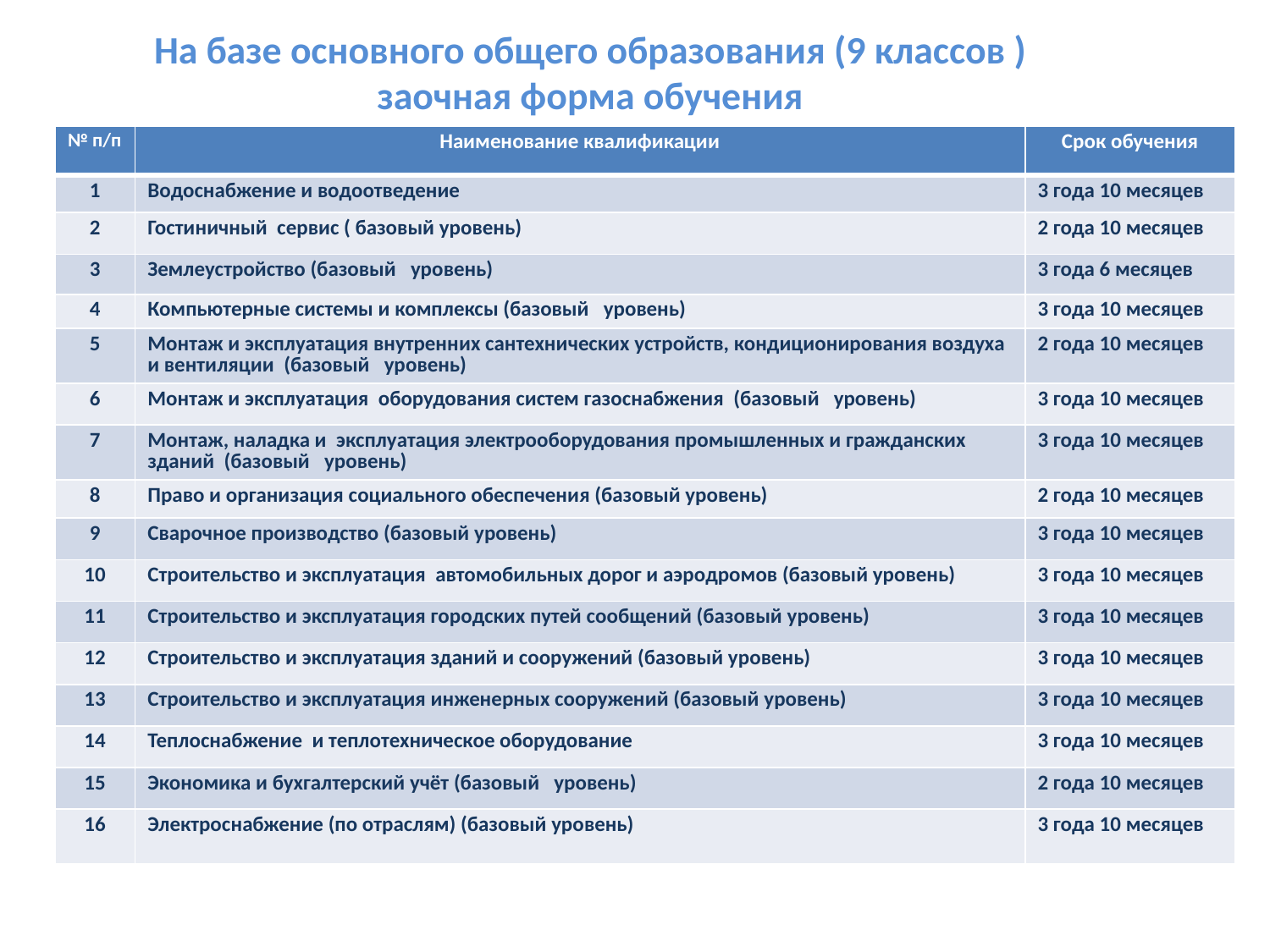

# На базе основного общего образования (9 классов ) заочная форма обучения
| № п/п | Наименование квалификации | Срок обучения |
| --- | --- | --- |
| 1 | Водоснабжение и водоотведение | 3 года 10 месяцев |
| 2 | Гостиничный сервис ( базовый уровень) | 2 года 10 месяцев |
| 3 | Землеустройство (базовый уровень) | 3 года 6 месяцев |
| 4 | Компьютерные системы и комплексы (базовый уровень) | 3 года 10 месяцев |
| 5 | Монтаж и эксплуатация внутренних сантехнических устройств, кондиционирования воздуха и вентиляции (базовый уровень) | 2 года 10 месяцев |
| 6 | Монтаж и эксплуатация оборудования систем газоснабжения (базовый уровень) | 3 года 10 месяцев |
| 7 | Монтаж, наладка и эксплуатация электрооборудования промышленных и гражданских зданий (базовый уровень) | 3 года 10 месяцев |
| 8 | Право и организация социального обеспечения (базовый уровень) | 2 года 10 месяцев |
| 9 | Сварочное производство (базовый уровень) | 3 года 10 месяцев |
| 10 | Строительство и эксплуатация автомобильных дорог и аэродромов (базовый уровень) | 3 года 10 месяцев |
| 11 | Строительство и эксплуатация городских путей сообщений (базовый уровень) | 3 года 10 месяцев |
| 12 | Строительство и эксплуатация зданий и сооружений (базовый уровень) | 3 года 10 месяцев |
| 13 | Строительство и эксплуатация инженерных сооружений (базовый уровень) | 3 года 10 месяцев |
| 14 | Теплоснабжение и теплотехническое оборудование | 3 года 10 месяцев |
| 15 | Экономика и бухгалтерский учёт (базовый уровень) | 2 года 10 месяцев |
| 16 | Электроснабжение (по отраслям) (базовый уровень) | 3 года 10 месяцев |